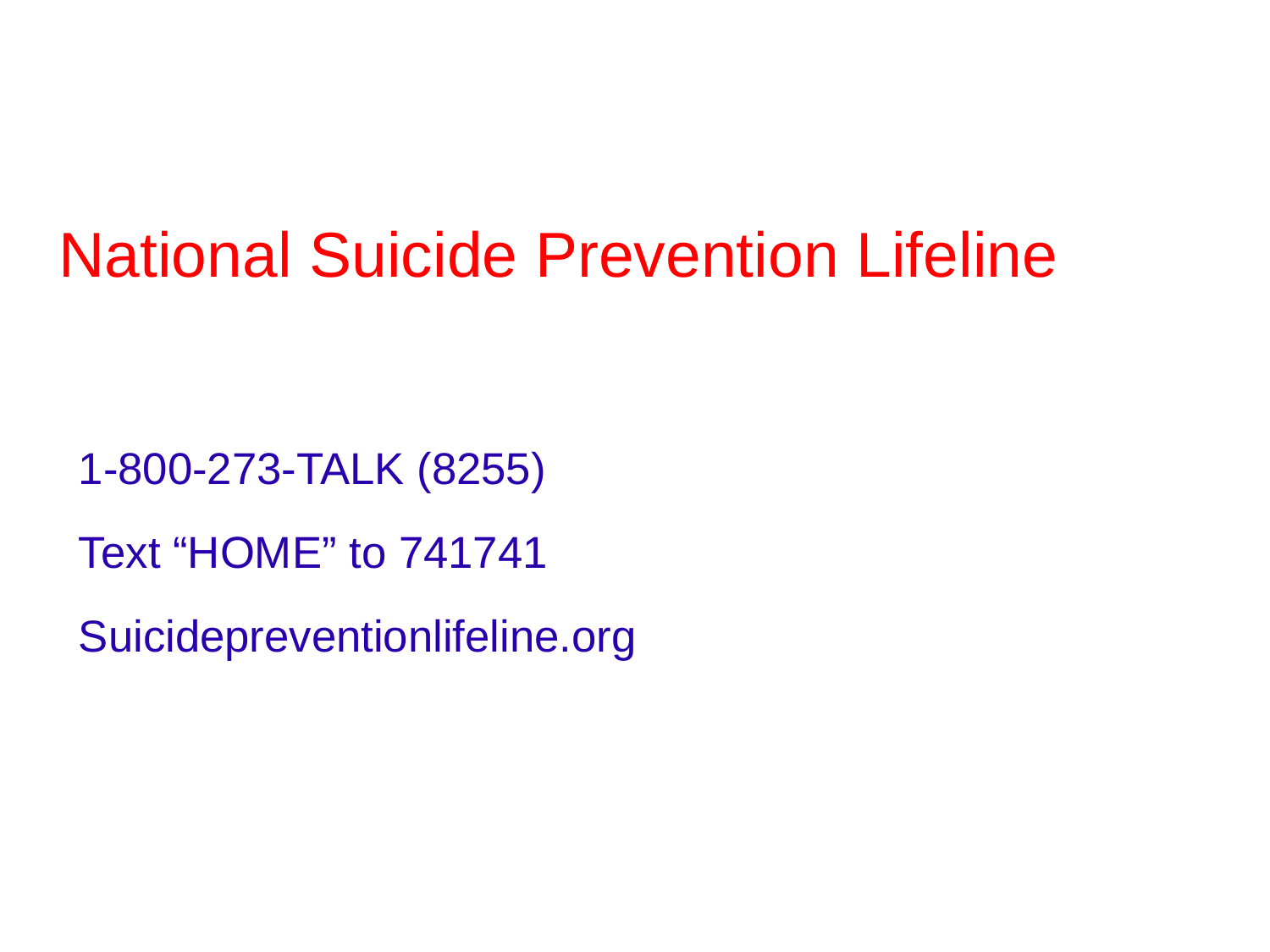

National Suicide Prevention Lifeline
1-800-273-TALK (8255)
Text “HOME” to 741741
Suicidepreventionlifeline.org